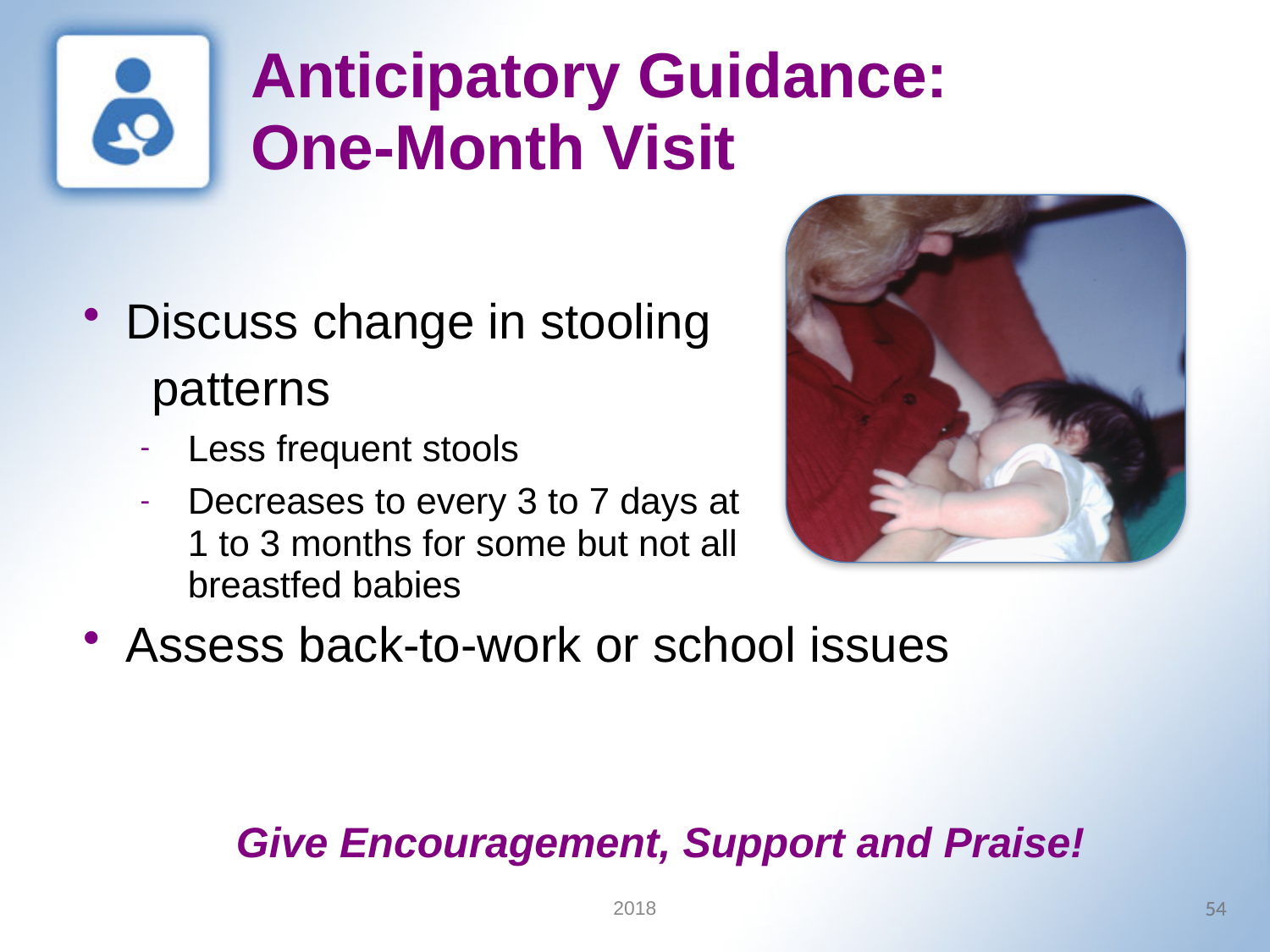

Anticipatory Guidance:
One-Month Visit

Discuss change in stooling
     patterns
Less frequent stools
Decreases to every 3 to 7 days at
1 to 3 months for some but not all
breastfed babies
Assess back-to-work or school issues
Give Encouragement, Support and Praise!
2018
54
54